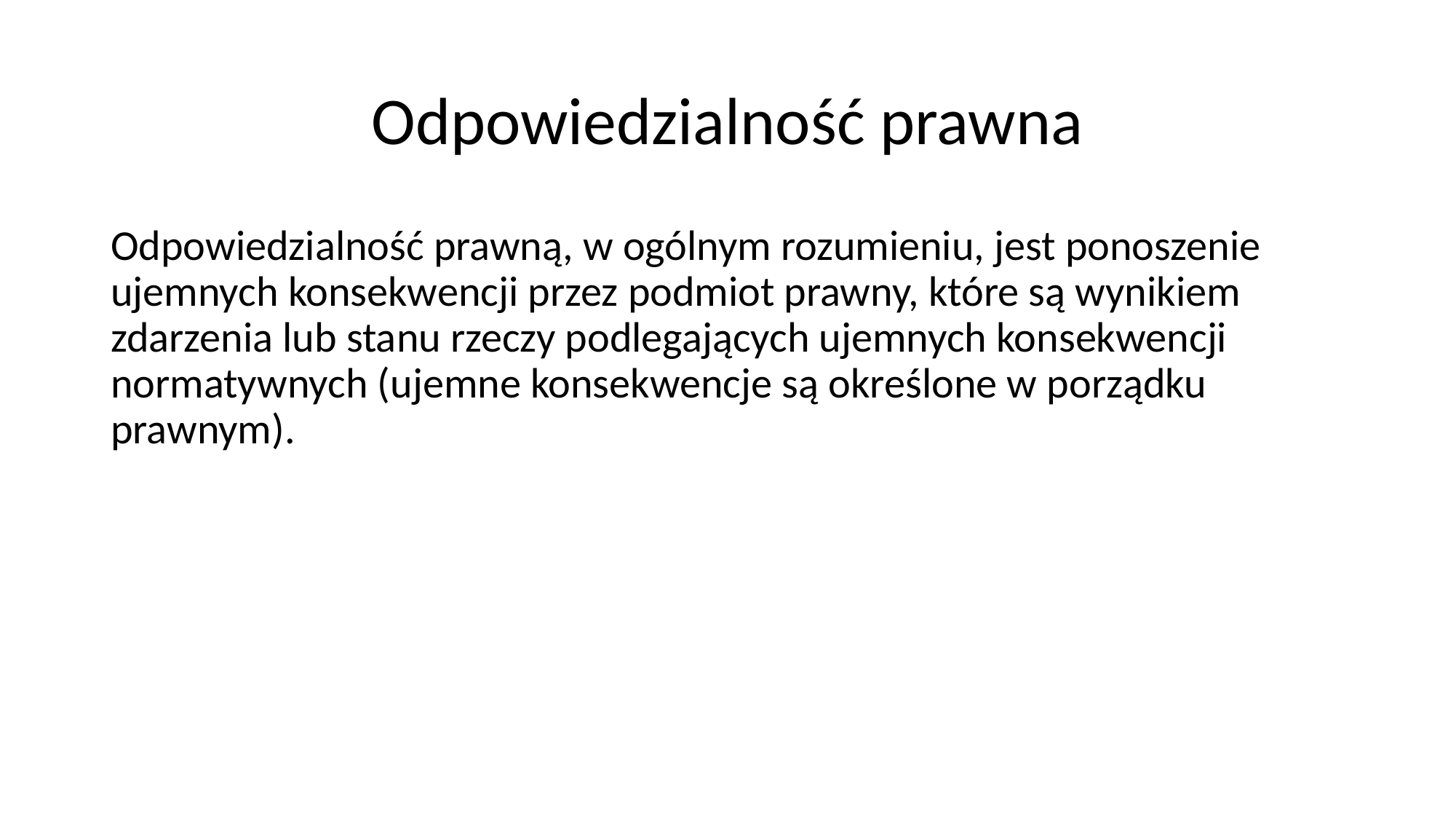

# Odpowiedzialność prawna
Odpowiedzialność prawną, w ogólnym rozumieniu, jest ponoszenie ujemnych konsekwencji przez podmiot prawny, które są wynikiem zdarzenia lub stanu rzeczy podlegających ujemnych konsekwencji normatywnych (ujemne konsekwencje są określone w porządku prawnym).